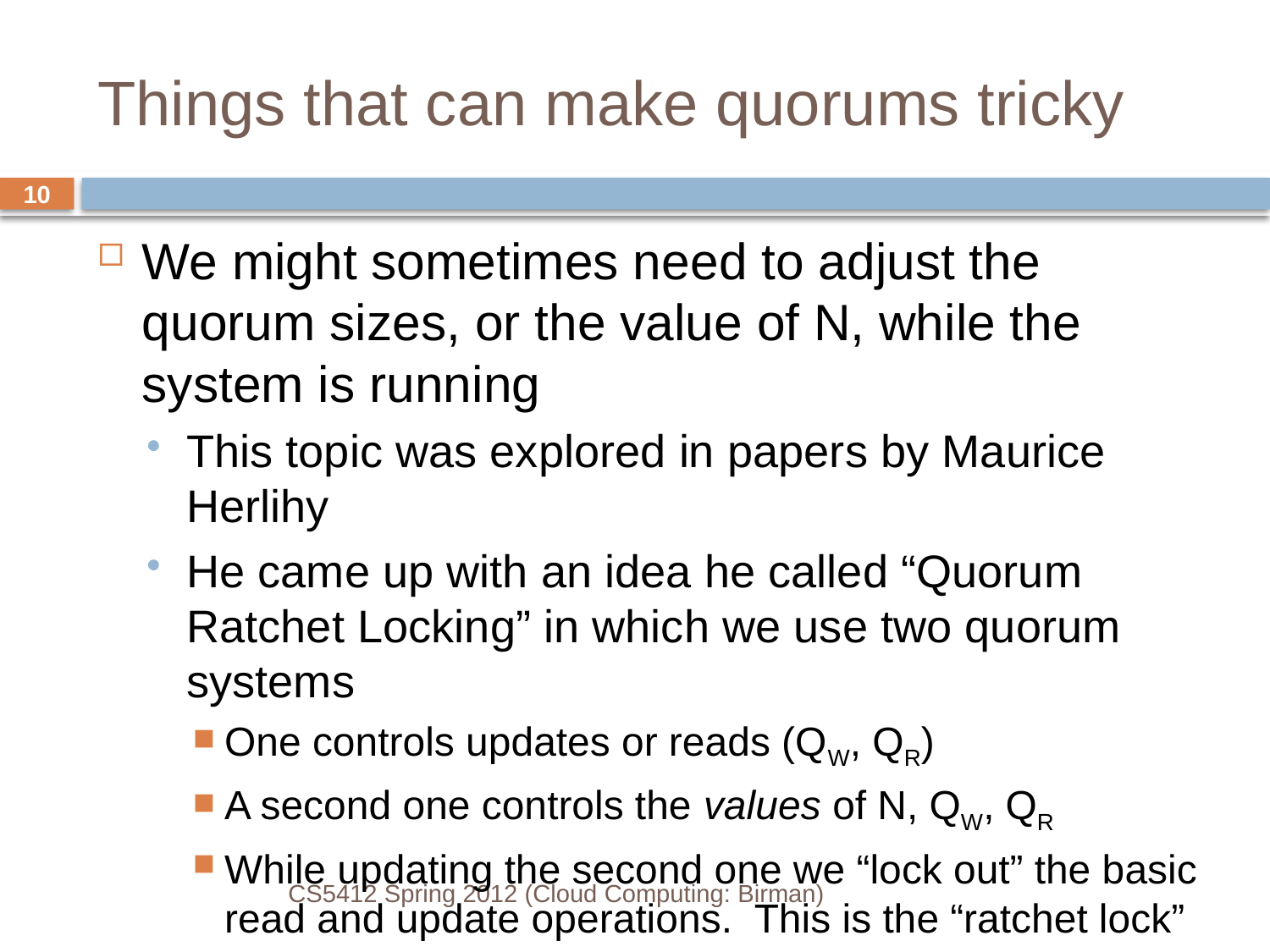

# Things that can make quorums tricky
10
We might sometimes need to adjust the quorum sizes, or the value of N, while the system is running
This topic was explored in papers by Maurice Herlihy
He came up with an idea he called “Quorum Ratchet Locking” in which we use two quorum systems
One controls updates or reads (QW, QR)
A second one controls the values of N, QW, QR
While updating the second one we “lock out” the basic read and update operations.  This is the “ratchet lock” concept
Paper on this appeared in 1986
CS5412 Spring 2012 (Cloud Computing: Birman)